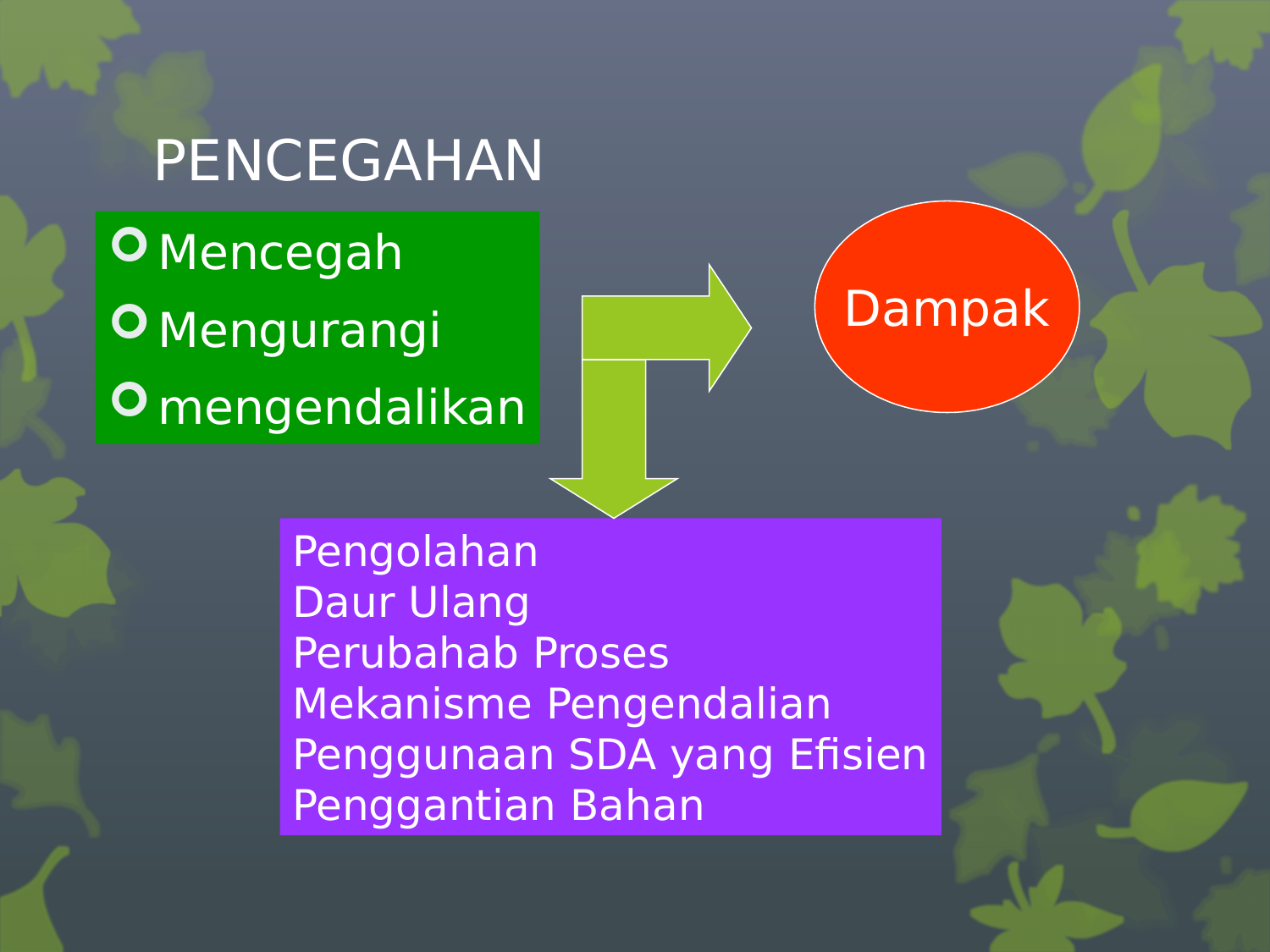

# PENCEGAHAN
Dampak
Mencegah
Mengurangi
mengendalikan

Pengolahan
Daur Ulang
Perubahab Proses
Mekanisme Pengendalian
Penggunaan SDA yang Efisien
Penggantian Bahan